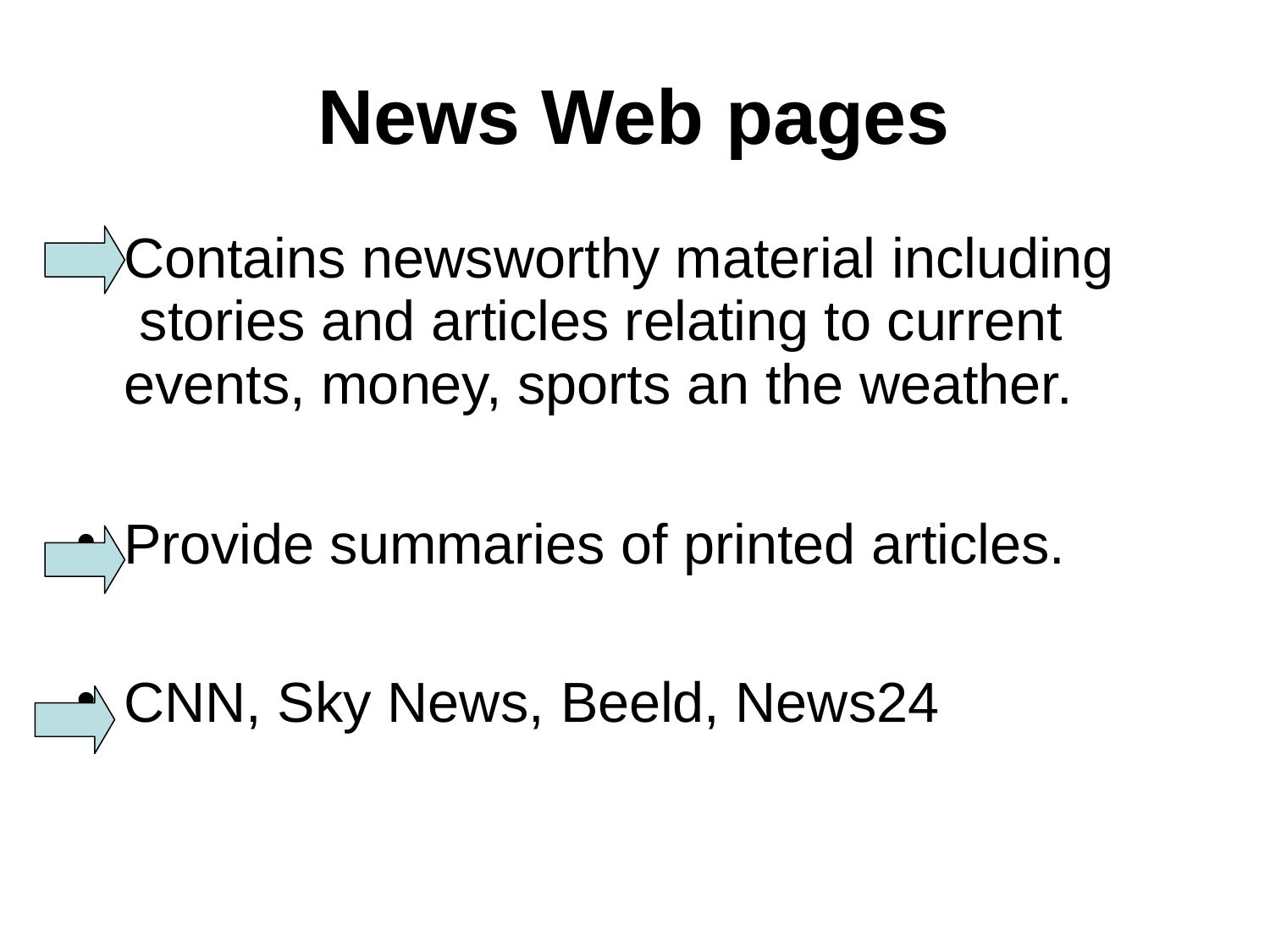

# News Web pages
Contains newsworthy material including  stories and articles relating to current  events, money, sports an the weather.

Provide summaries of printed articles.

CNN, Sky News, Beeld, News24